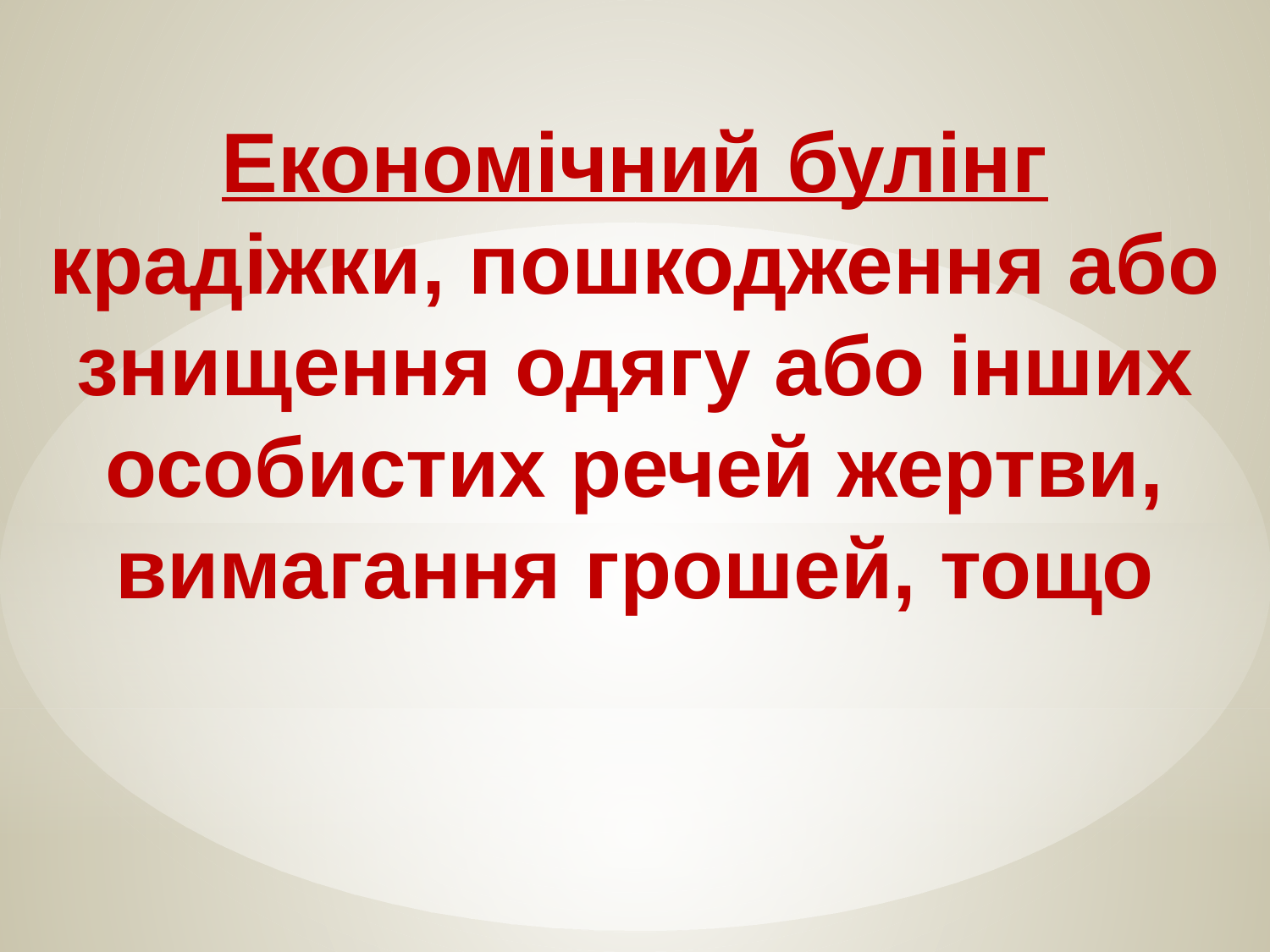

# Економічний булінг крадіжки, пошкодження або знищення одягу або інших особистих речей жертви, вимагання грошей, тощо